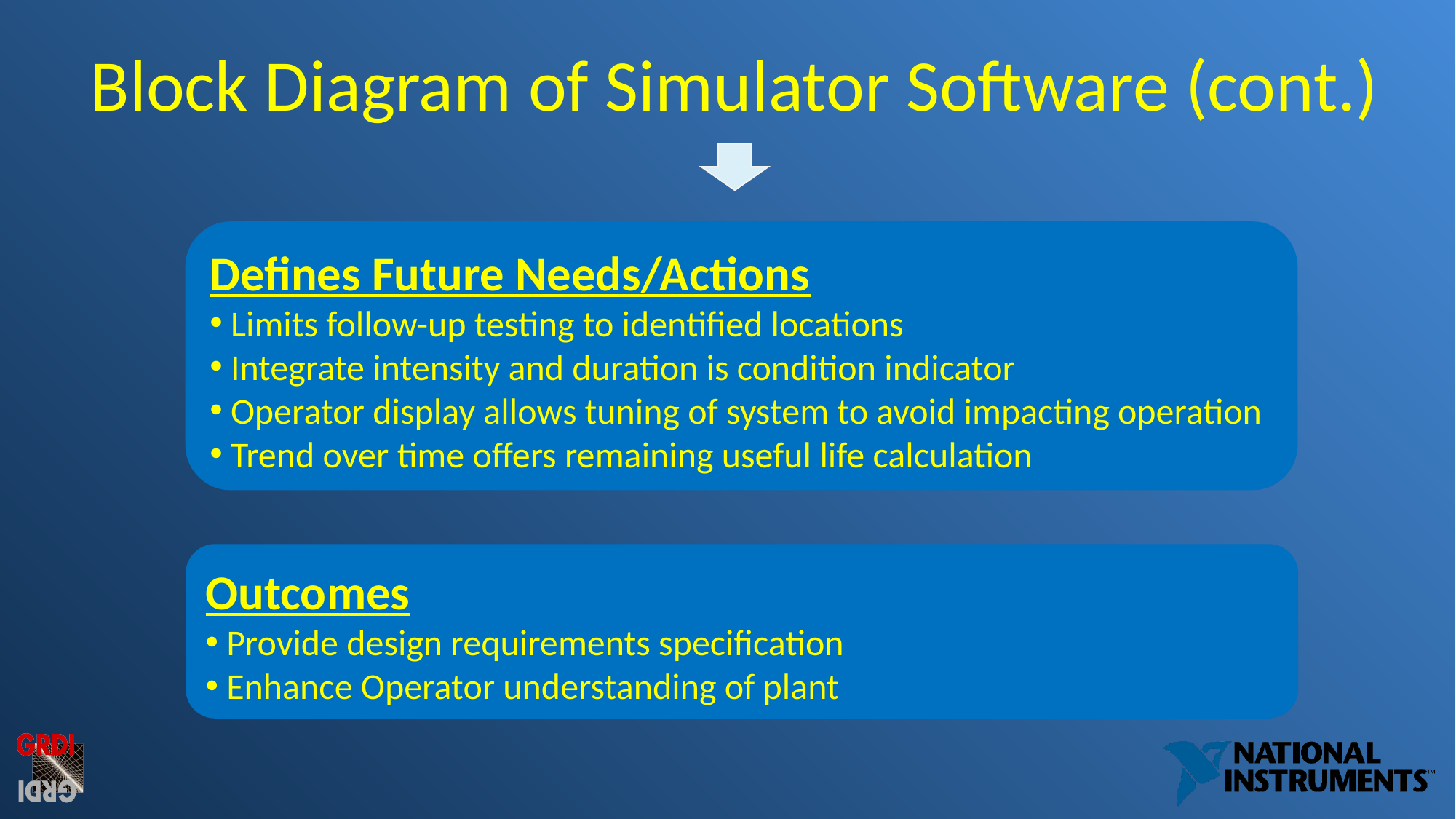

# Block Diagram of Simulator Software (cont.)

Defines Future Needs/Actions
 Limits follow-up testing to identified locations
 Integrate intensity and duration is condition indicator
 Operator display allows tuning of system to avoid impacting operation
 Trend over time offers remaining useful life calculation
Outcomes
 Provide design requirements specification
 Enhance Operator understanding of plant